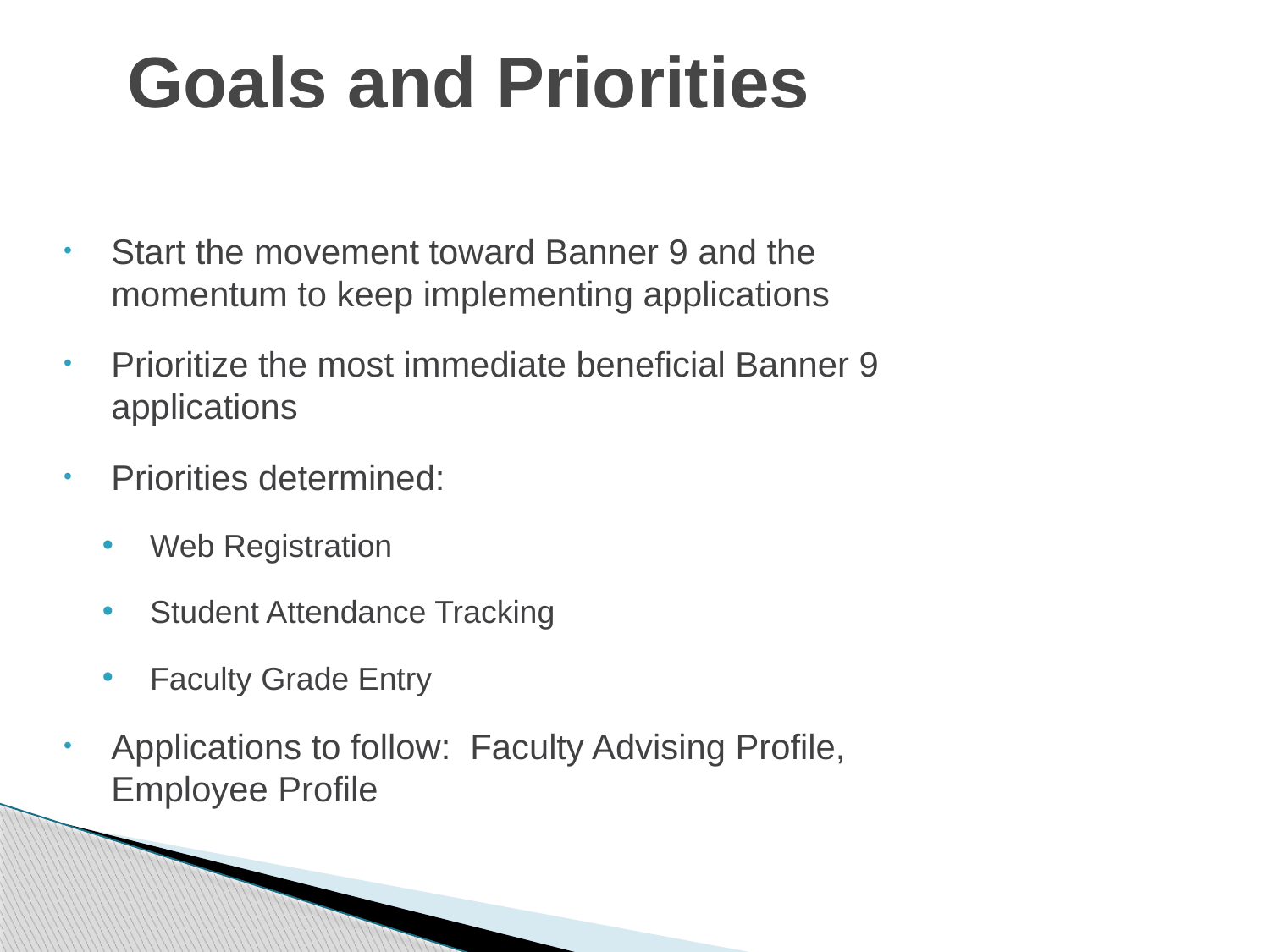

# Goals and Priorities
Start the movement toward Banner 9 and the momentum to keep implementing applications
Prioritize the most immediate beneficial Banner 9 applications
Priorities determined:
Web Registration
Student Attendance Tracking
Faculty Grade Entry
Applications to follow:  Faculty Advising Profile, Employee Profile